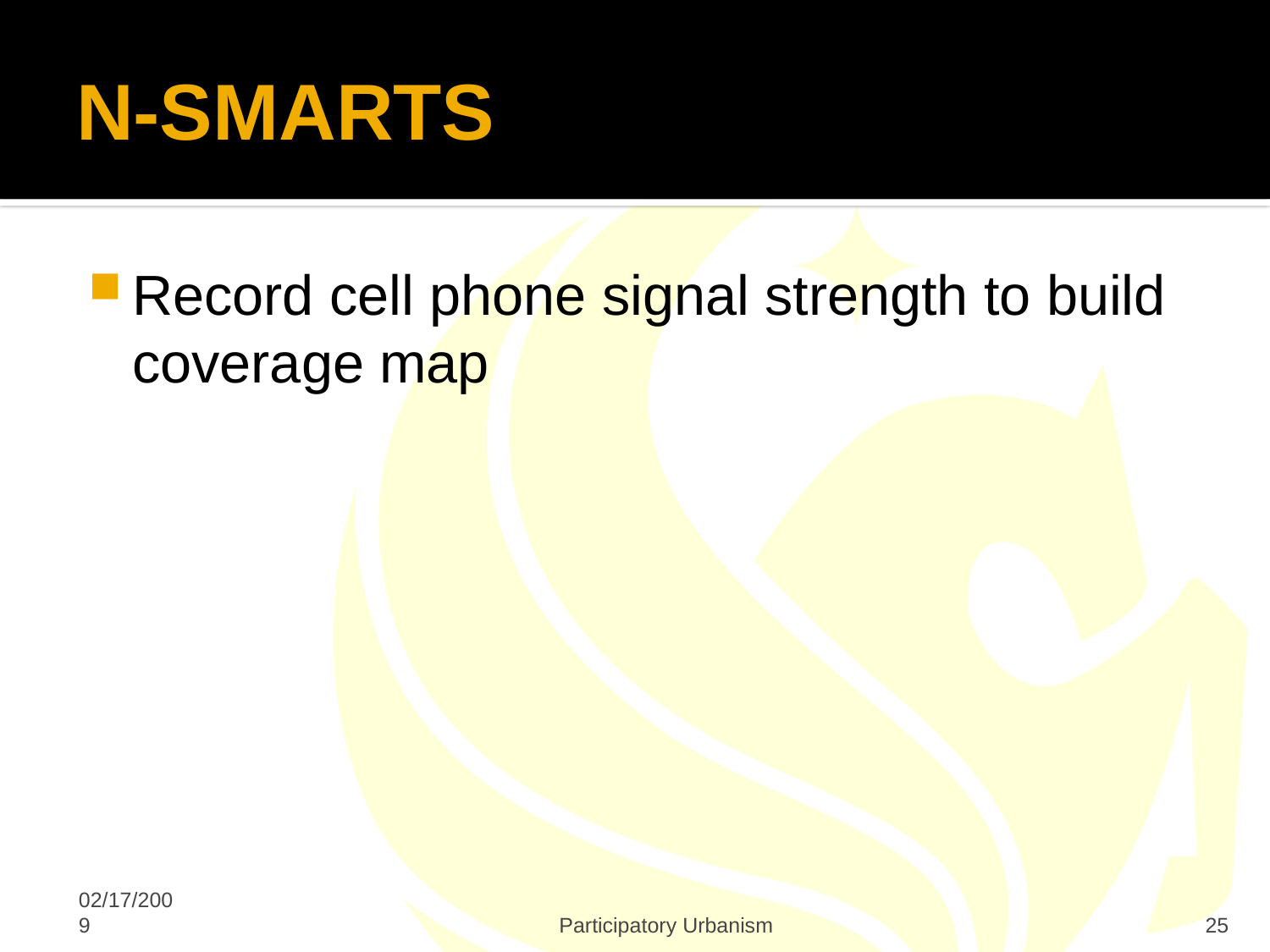

# N-SMARTS
Record cell phone signal strength to build coverage map
02/17/2009
Participatory Urbanism
25